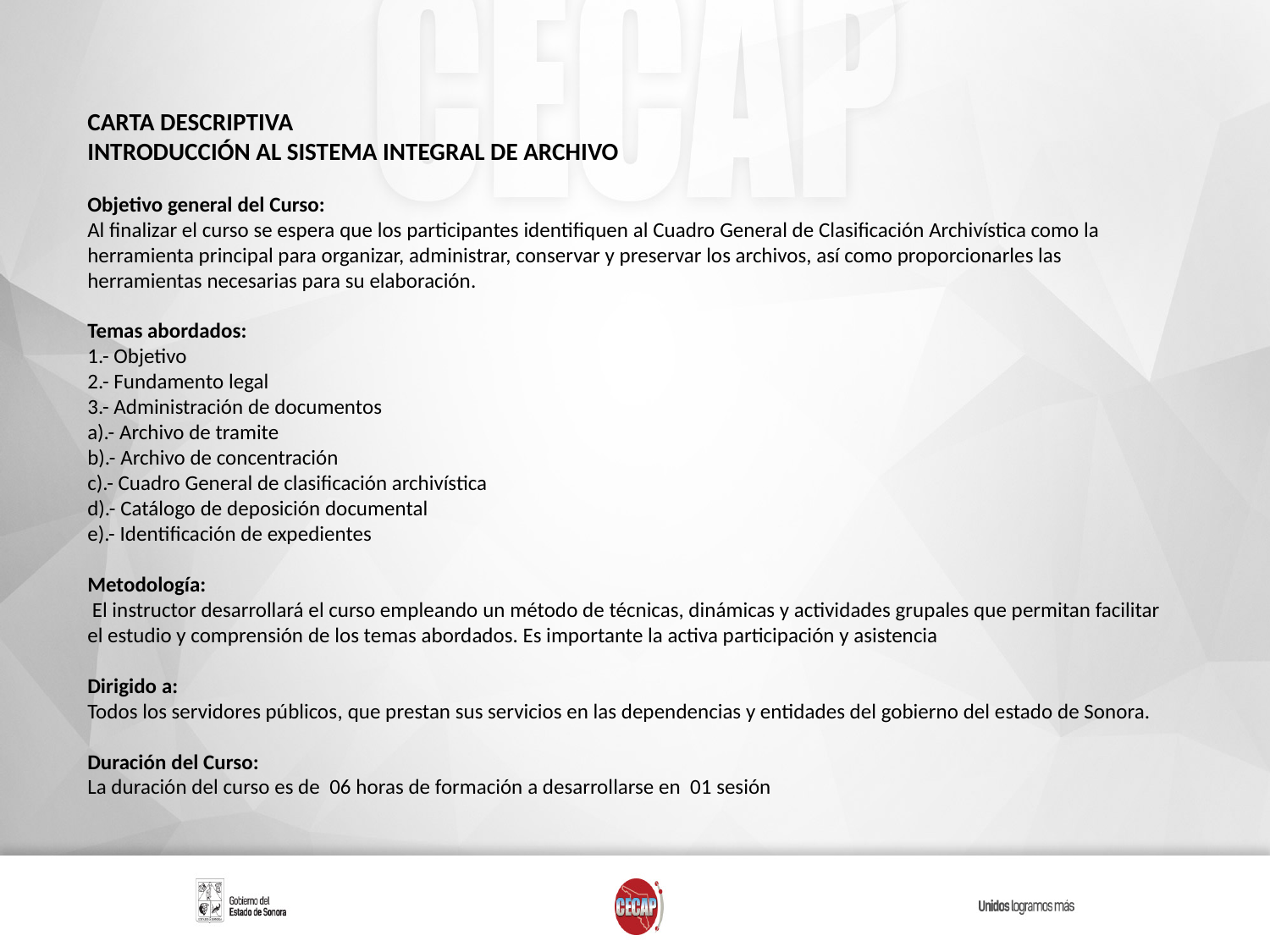

CARTA DESCRIPTIVA
INTRODUCCIÓN AL SISTEMA INTEGRAL DE ARCHIVO

Objetivo general del Curso:
Al finalizar el curso se espera que los participantes identifiquen al Cuadro General de Clasificación Archivística como la herramienta principal para organizar, administrar, conservar y preservar los archivos, así como proporcionarles las herramientas necesarias para su elaboración.

Temas abordados:
1.- Objetivo
2.- Fundamento legal
3.- Administración de documentos
a).- Archivo de tramite
b).- Archivo de concentración
c).- Cuadro General de clasificación archivística
d).- Catálogo de deposición documental
e).- Identificación de expedientes

Metodología:
 El instructor desarrollará el curso empleando un método de técnicas, dinámicas y actividades grupales que permitan facilitar el estudio y comprensión de los temas abordados. Es importante la activa participación y asistencia

Dirigido a:
Todos los servidores públicos, que prestan sus servicios en las dependencias y entidades del gobierno del estado de Sonora.

Duración del Curso:
La duración del curso es de  06 horas de formación a desarrollarse en  01 sesión